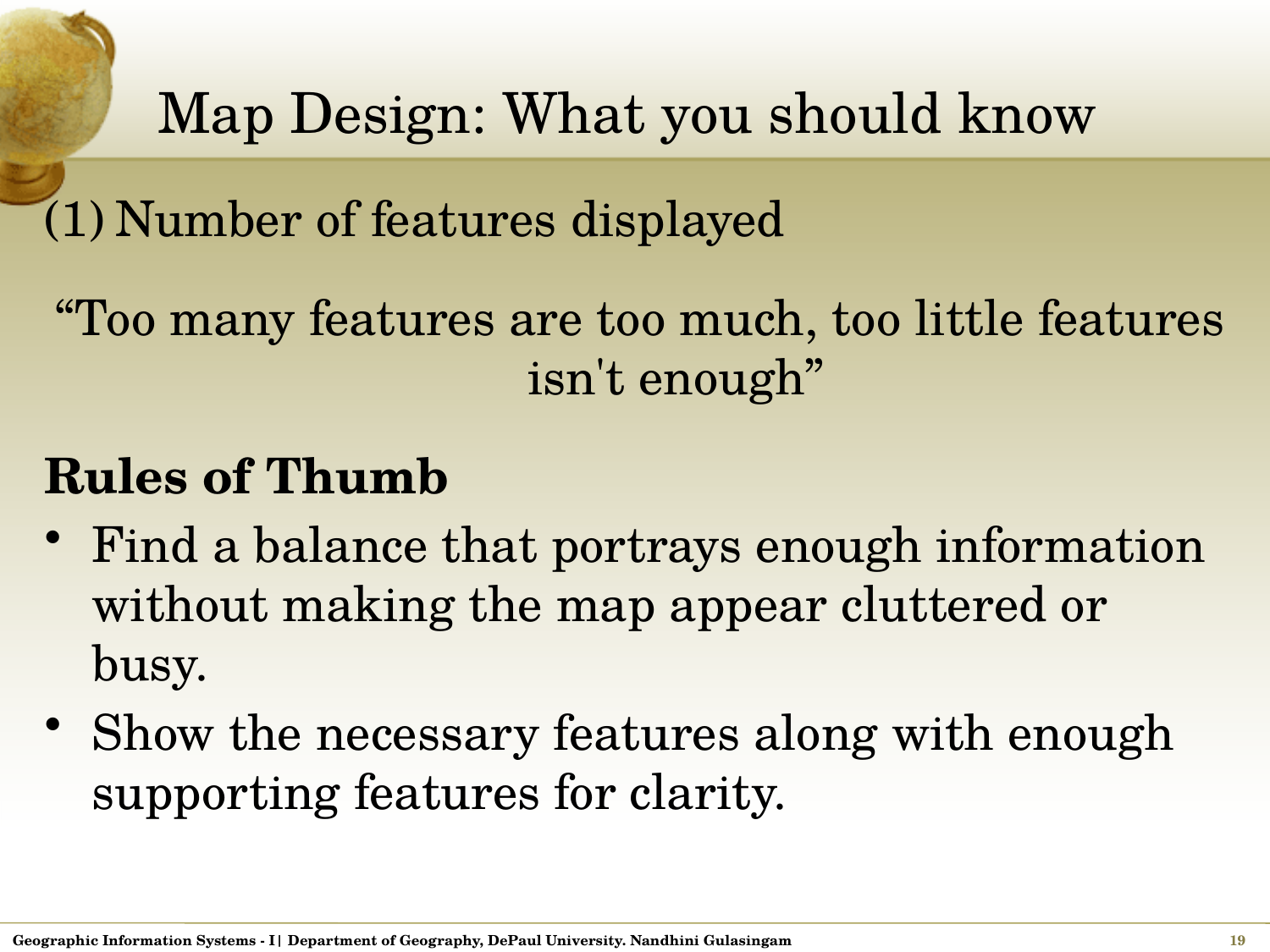

# Map Design: What you should know
Number of features displayed

“Too many features are too much, too little features isn't enough”

Rules of Thumb
Find a balance that portrays enough information without making the map appear cluttered or busy.
Show the necessary features along with enough supporting features for clarity.
Geographic Information Systems - I| Department of Geography, DePaul University. Nandhini Gulasingam	                   	                                                  19